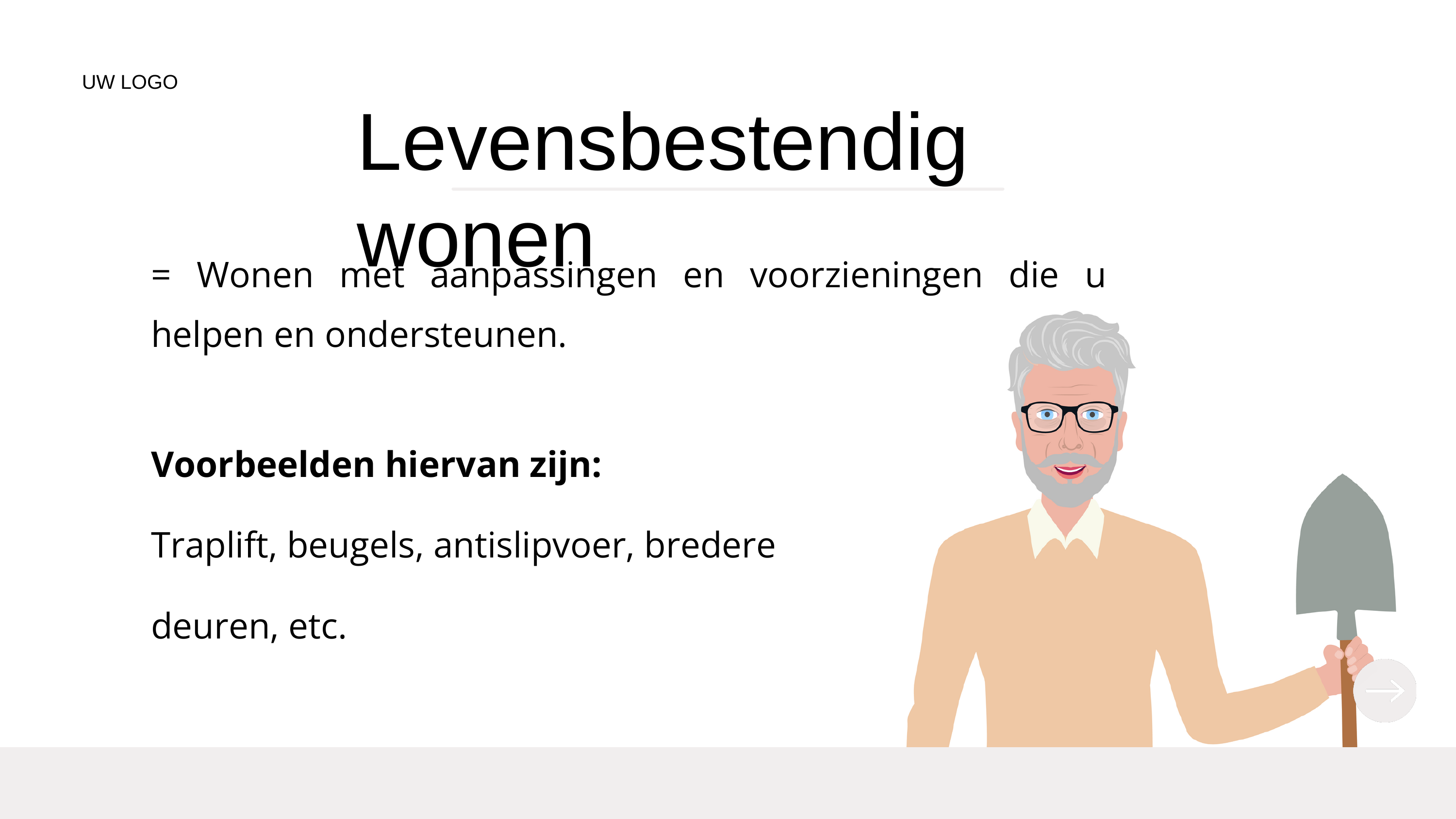

UW LOGO
Levensbestendig wonen

= Wonen met aanpassingen en voorzieningen die u helpen en ondersteunen.

Voorbeelden hiervan zijn:
Traplift, beugels, antislipvoer, bredere deuren, etc.